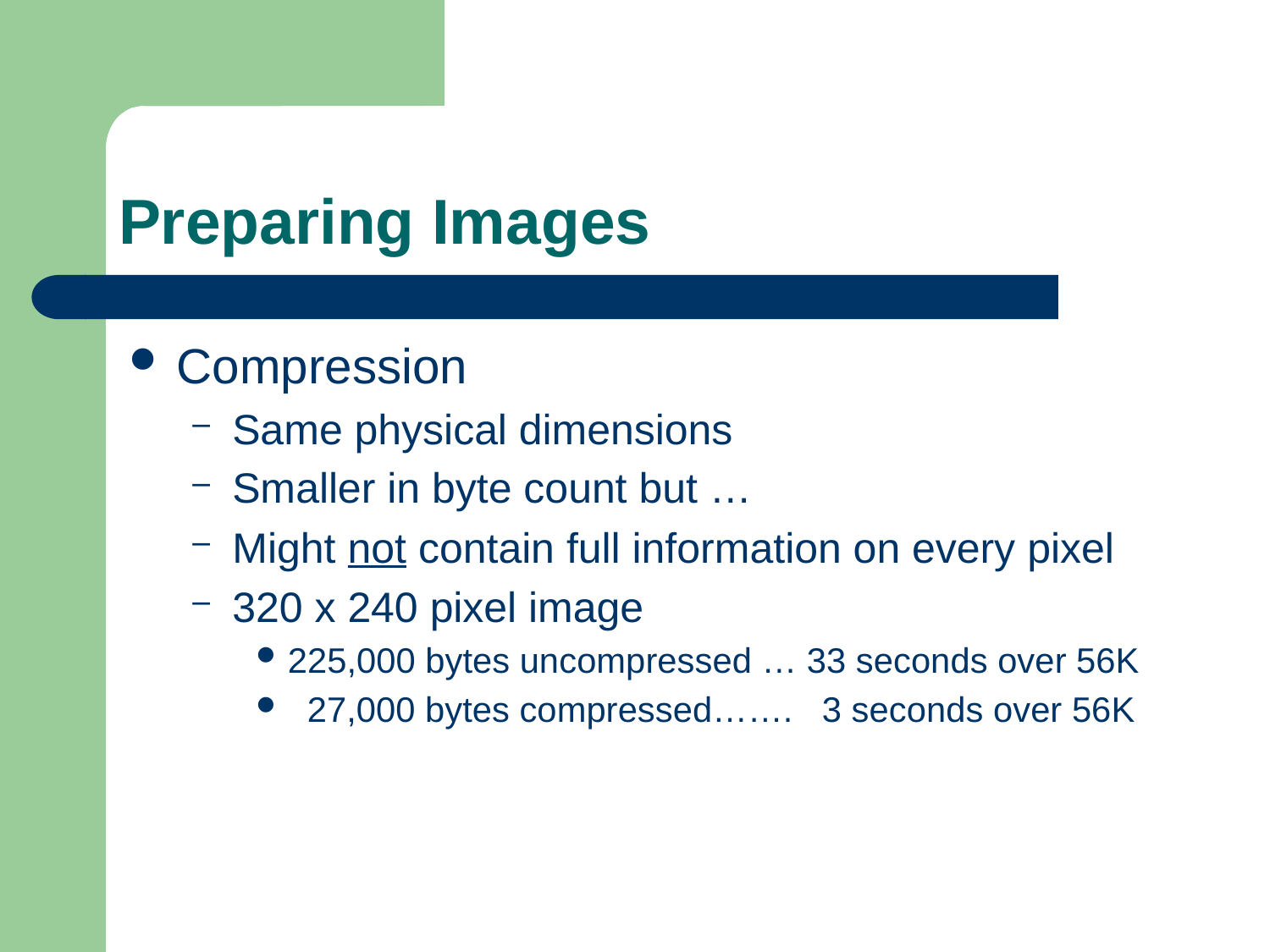

# Preparing Images
Compression
Same physical dimensions
Smaller in byte count but …
Might not contain full information on every pixel
320 x 240 pixel image
225,000 bytes uncompressed … 33 seconds over 56K
  27,000 bytes compressed…….   3 seconds over 56K